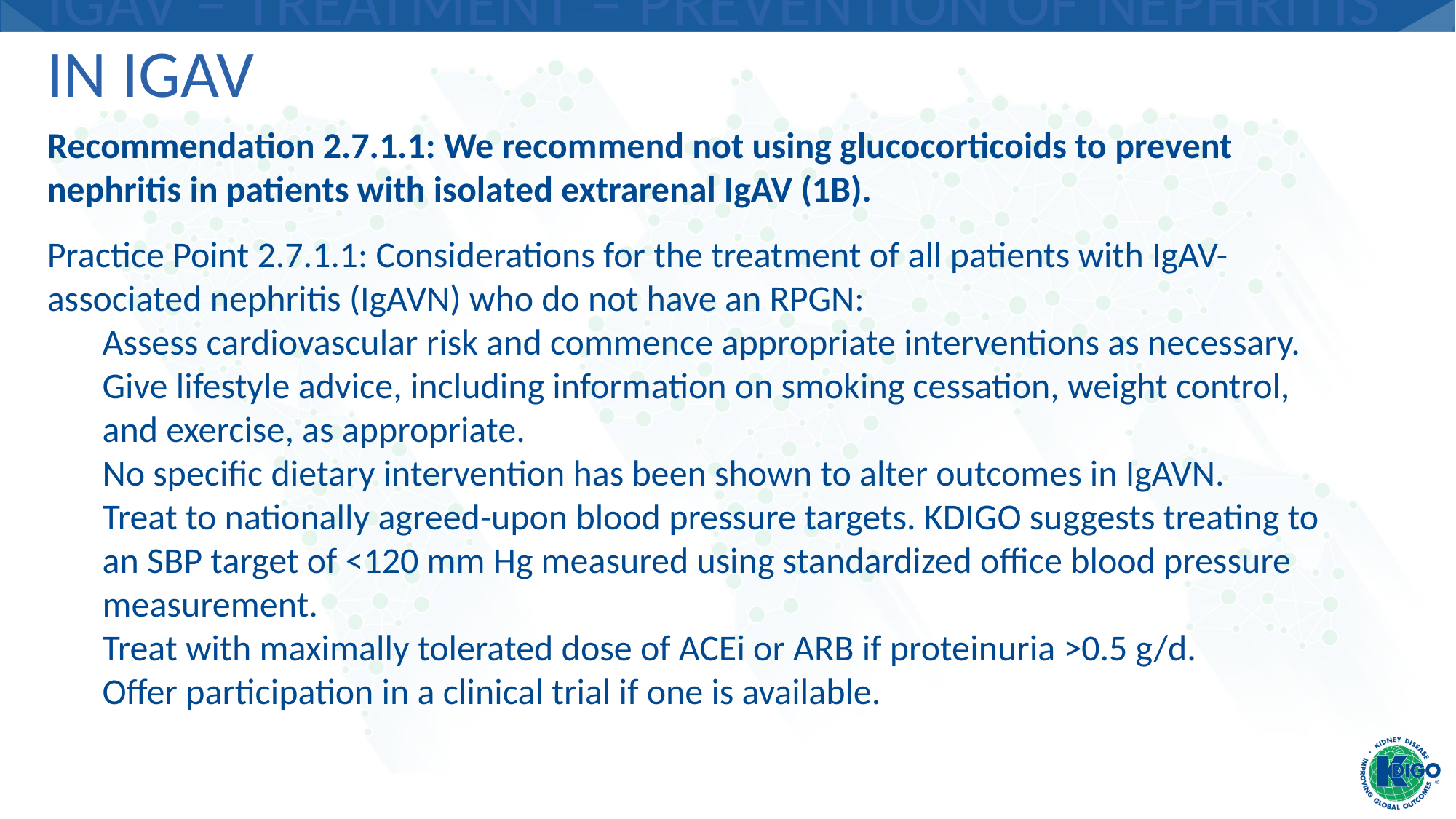

# IgAV – Treatment – Prevention of Nephritis in IgAV
Recommendation 2.7.1.1: We recommend not using glucocorticoids to prevent nephritis in patients with isolated extrarenal IgAV (1B).

Practice Point 2.7.1.1: Considerations for the treatment of all patients with IgAV-associated nephritis (IgAVN) who do not have an RPGN:
Assess cardiovascular risk and commence appropriate interventions as necessary.
Give lifestyle advice, including information on smoking cessation, weight control, and exercise, as appropriate.
No specific dietary intervention has been shown to alter outcomes in IgAVN.
Treat to nationally agreed-upon blood pressure targets. KDIGO suggests treating to an SBP target of <120 mm Hg measured using standardized office blood pressure measurement.
Treat with maximally tolerated dose of ACEi or ARB if proteinuria >0.5 g/d.
Offer participation in a clinical trial if one is available.